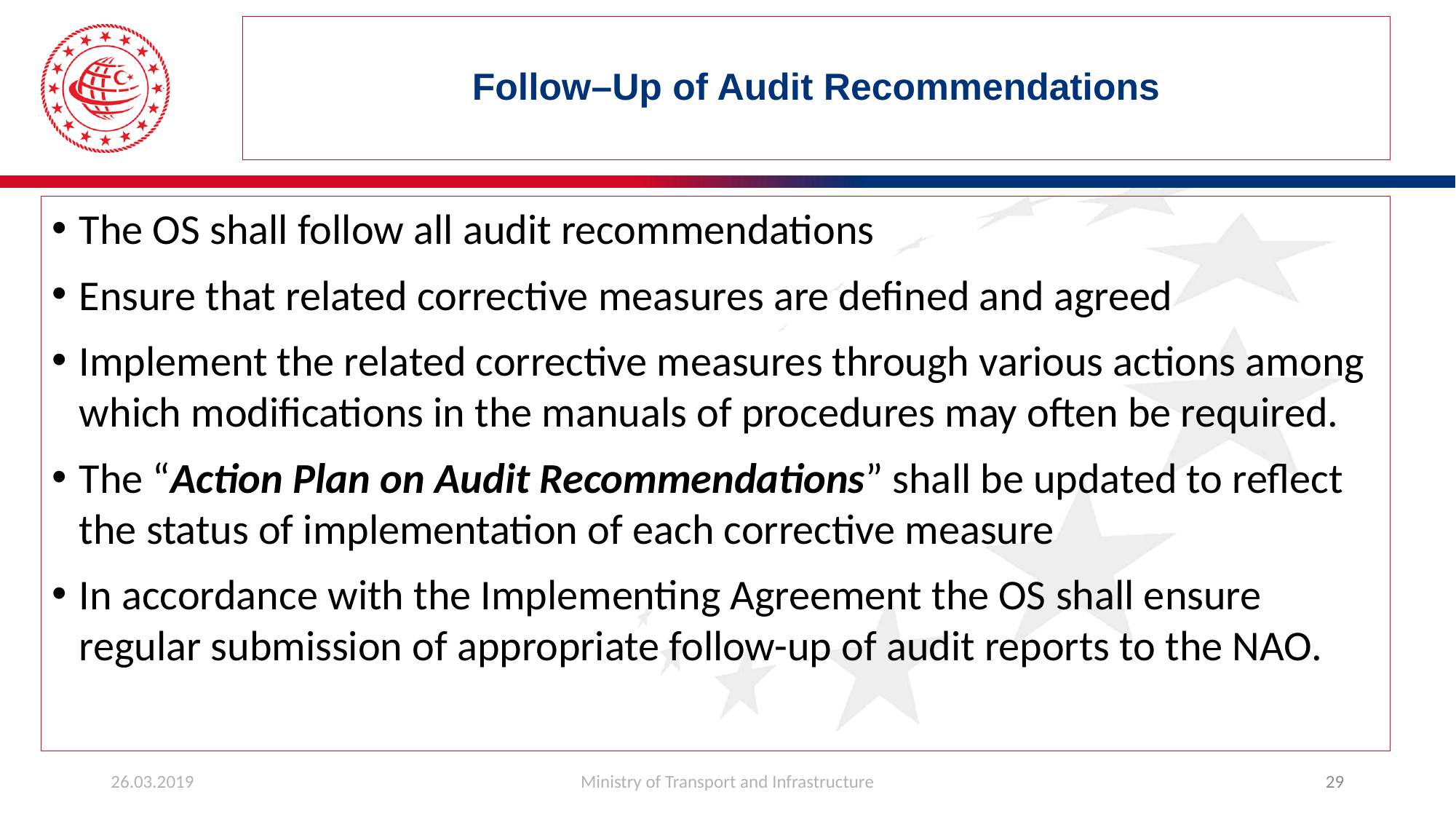

# Follow–Up of Audit Recommendations
The OS shall follow all audit recommendations
Ensure that related corrective measures are defined and agreed
Implement the related corrective measures through various actions among which modifications in the manuals of procedures may often be required.
The “Action Plan on Audit Recommendations” shall be updated to reflect the status of implementation of each corrective measure
In accordance with the Implementing Agreement the OS shall ensure regular submission of appropriate follow-up of audit reports to the NAO.

26.03.2019
Ministry of Transport and Infrastructure
29